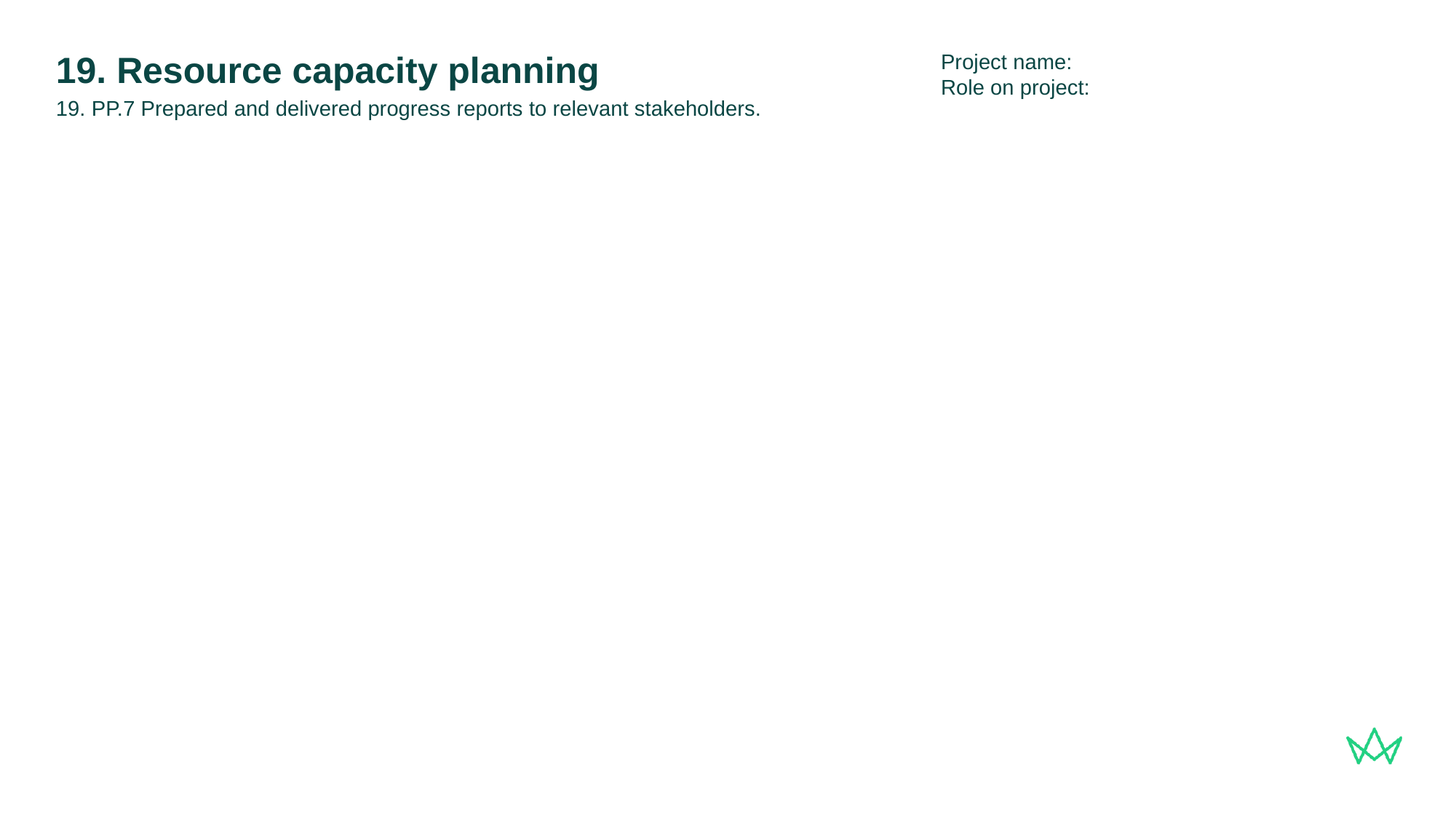

Project name:
Role on project:
# 19. Resource capacity planning
19. PP.7 Prepared and delivered progress reports to relevant stakeholders.